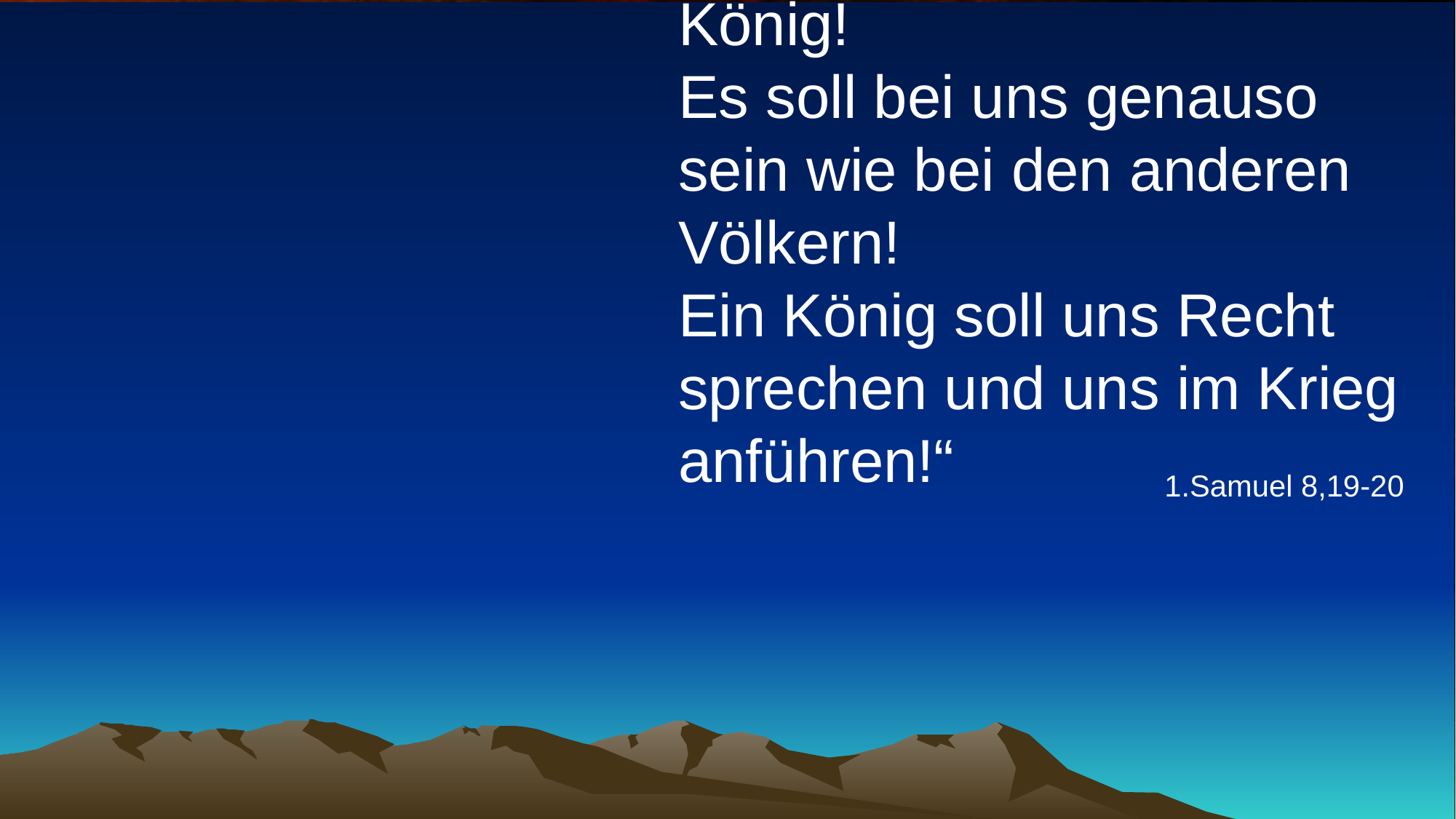

# „Nein, wir wollen einen König! Es soll bei uns genauso sein wie bei den anderen Völkern! Ein König soll uns Recht sprechen und uns im Krieg anführen!“
1.Samuel 8,19-20